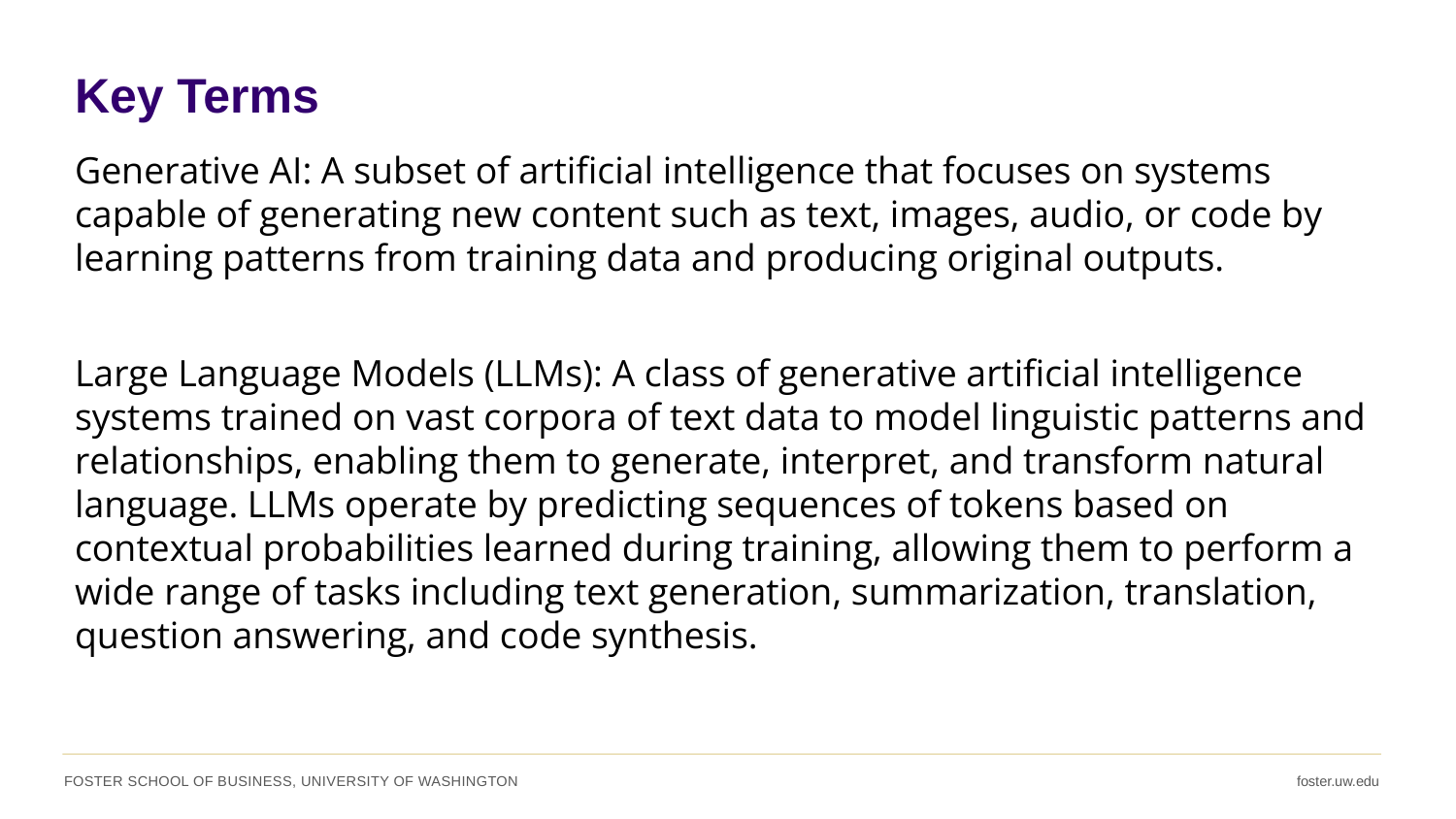

# Key Terms
Generative AI: A subset of artificial intelligence that focuses on systems capable of generating new content such as text, images, audio, or code by learning patterns from training data and producing original outputs.

Large Language Models (LLMs): A class of generative artificial intelligence systems trained on vast corpora of text data to model linguistic patterns and relationships, enabling them to generate, interpret, and transform natural language. LLMs operate by predicting sequences of tokens based on contextual probabilities learned during training, allowing them to perform a wide range of tasks including text generation, summarization, translation, question answering, and code synthesis.